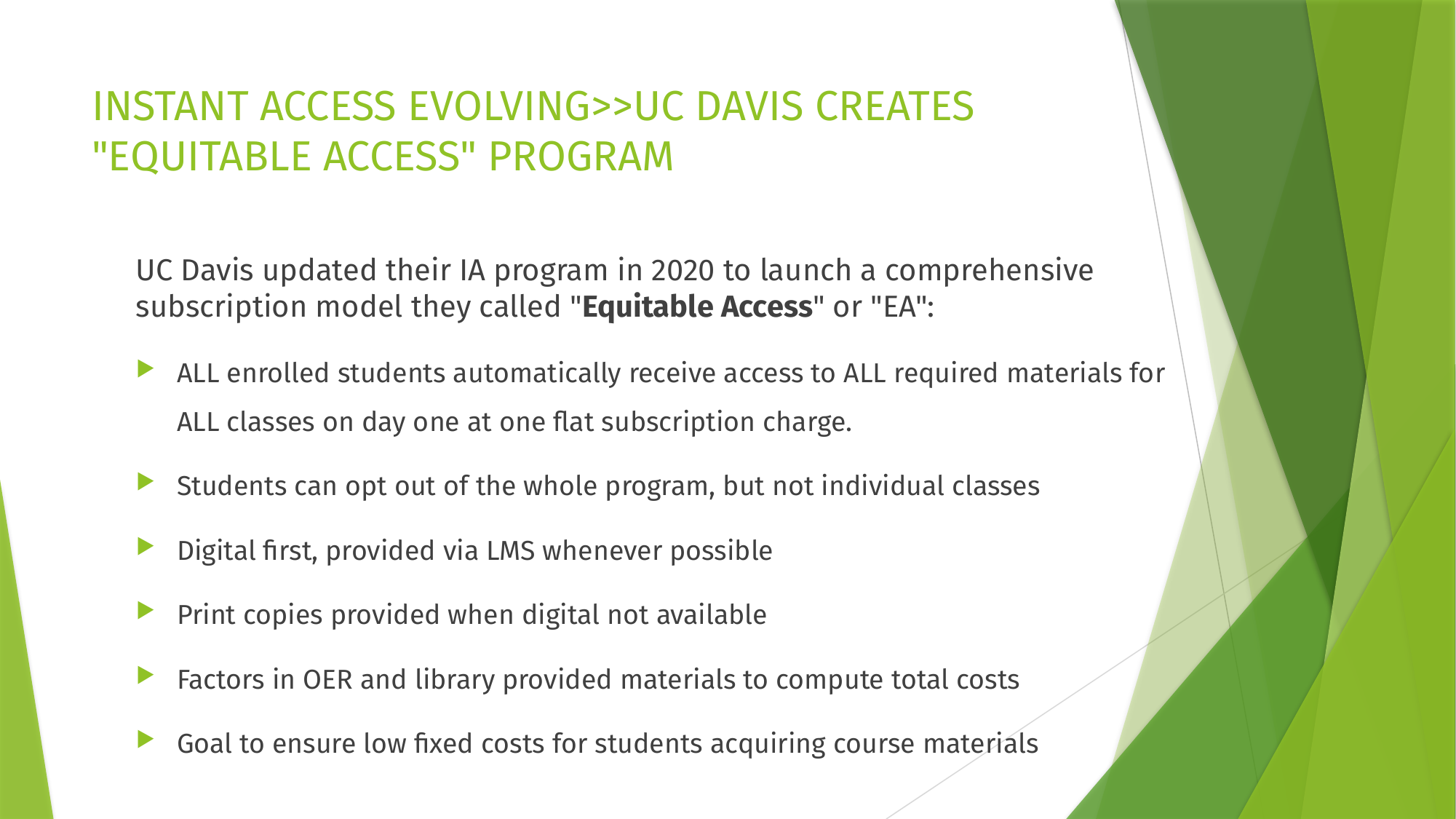

# INSTANT ACCESS EVOLVING>>UC DAVIS CREATES "EQUITABLE ACCESS" PROGRAM
UC Davis updated their IA program in 2020 to launch a comprehensive subscription model they called "Equitable Access" or "EA":
ALL enrolled students automatically receive access to ALL required materials for ALL classes on day one at one flat subscription charge.
Students can opt out of the whole program, but not individual classes
Digital first, provided via LMS whenever possible
Print copies provided when digital not available
Factors in OER and library provided materials to compute total costs
Goal to ensure low fixed costs for students acquiring course materials